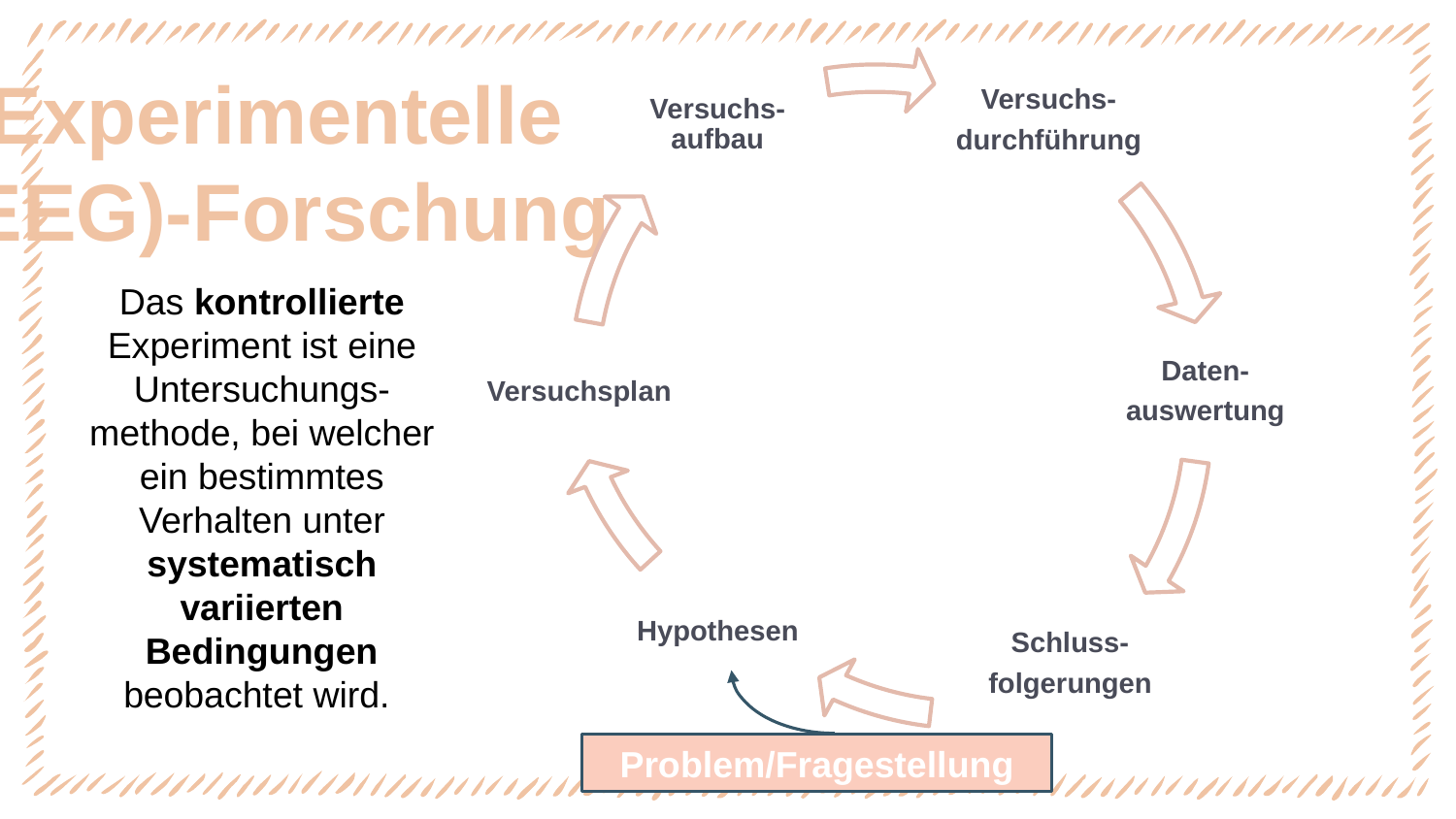

Versuchs-
durchführung
Daten-
auswertung
Schluss-
folgerungen
Hypothesen
Versuchsplan
Versuchs-aufbau
# Experimentelle (EEG)-Forschung
Das kontrollierte Experiment ist eine Untersuchungs-methode, bei welcher ein bestimmtes Verhalten unter systematisch variierten Bedingungen beobachtet wird.

Problem/Fragestellung